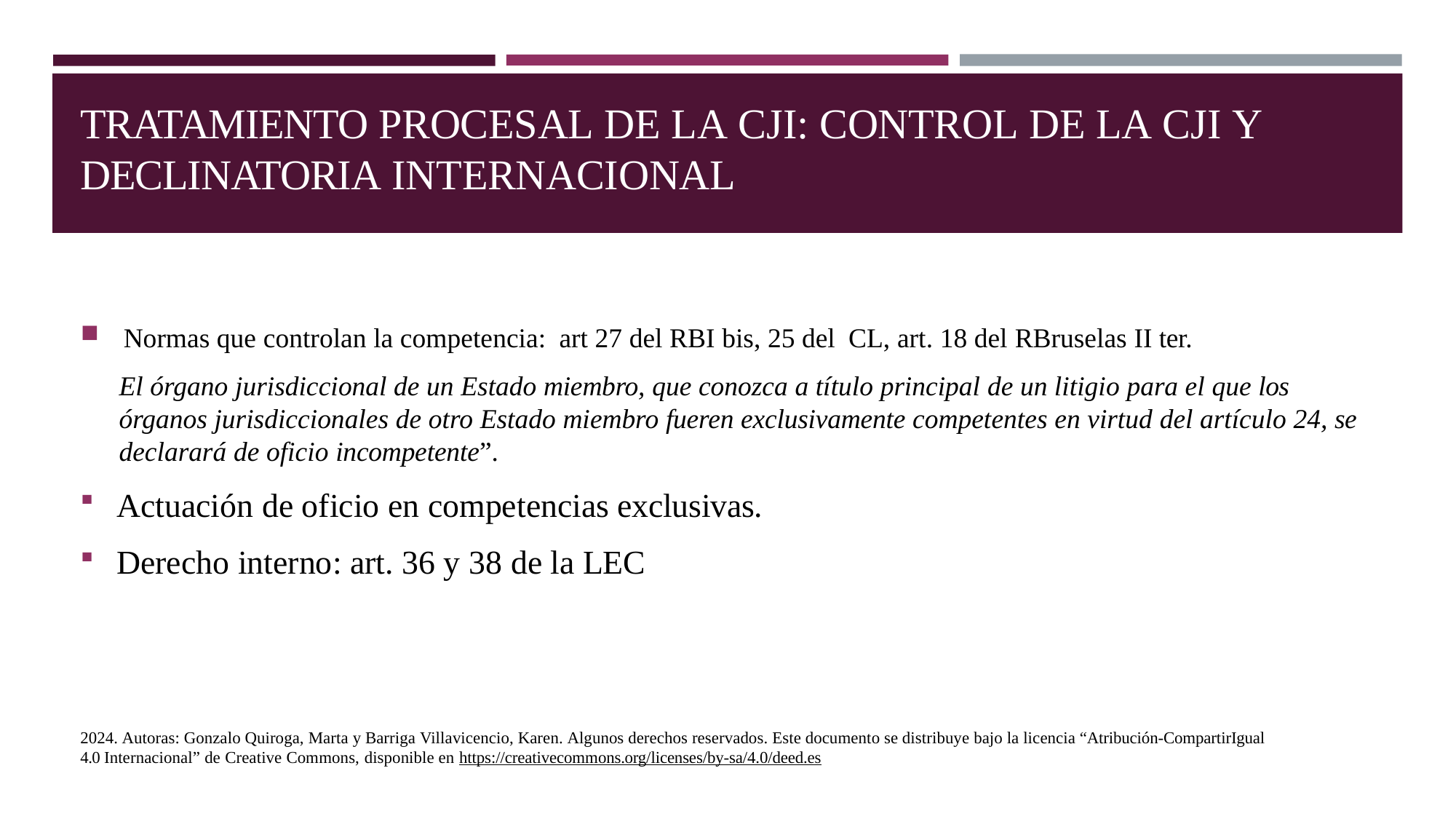

# TRATAMIENTO PROCESAL DE LA CJI: CONTROL DE LA CJI Y DECLINATORIA INTERNACIONAL
Normas que controlan la competencia: art 27 del RBI bis, 25 del CL, art. 18 del RBruselas II ter.
El órgano jurisdiccional de un Estado miembro, que conozca a título principal de un litigio para el que los órganos jurisdiccionales de otro Estado miembro fueren exclusivamente competentes en virtud del artículo 24, se declarará de oficio incompetente”.
Actuación de oficio en competencias exclusivas.
Derecho interno: art. 36 y 38 de la LEC
2024. Autoras: Gonzalo Quiroga, Marta y Barriga Villavicencio, Karen. Algunos derechos reservados. Este documento se distribuye bajo la licencia “Atribución-CompartirIgual 4.0 Internacional” de Creative Commons, disponible en https://creativecommons.org/licenses/by-sa/4.0/deed.es